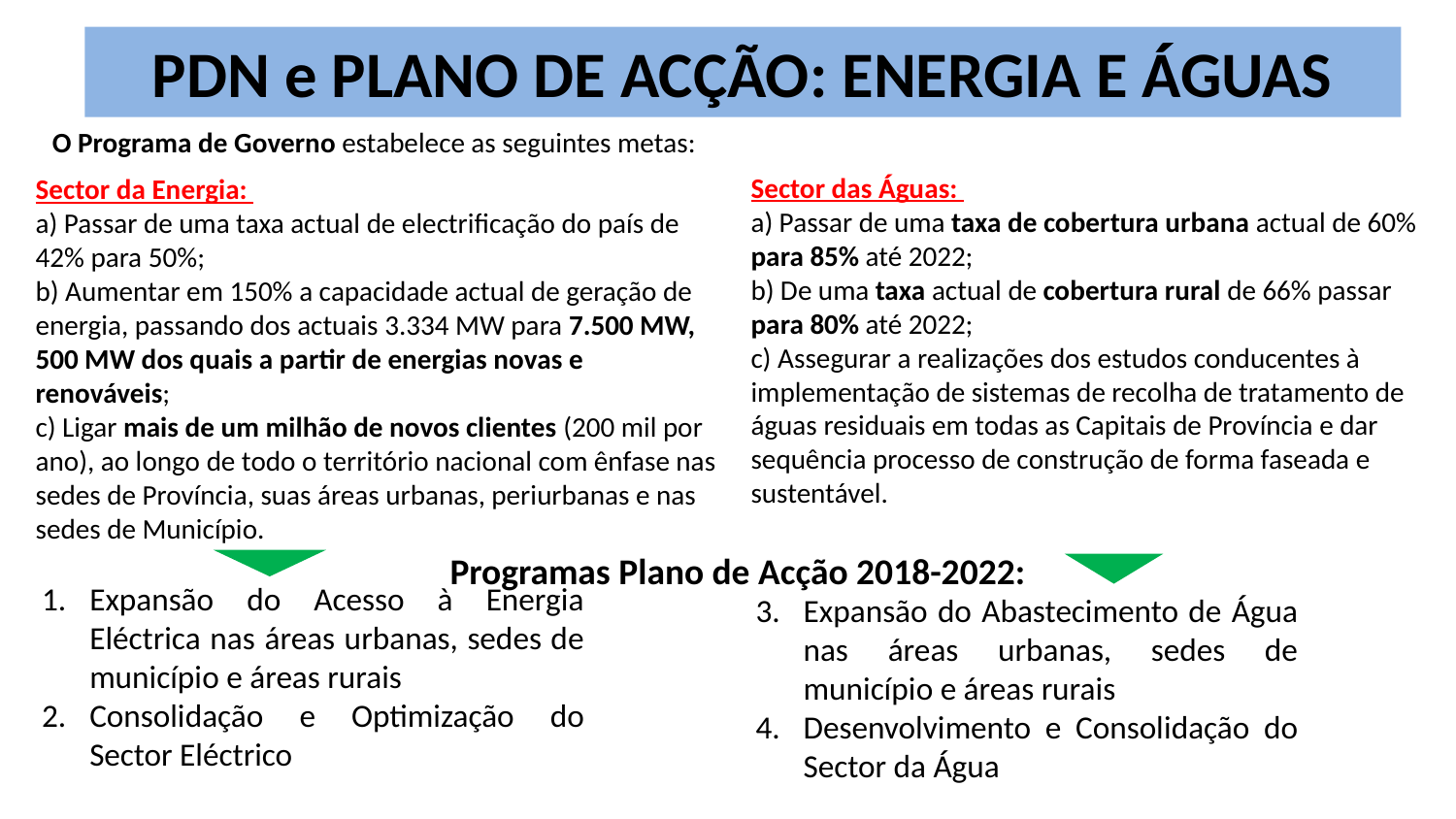

PDN e PLANO DE ACÇÃO: ENERGIA E ÁGUAS
O Programa de Governo estabelece as seguintes metas:
Sector das Águas:
a) Passar de uma taxa de cobertura urbana actual de 60% para 85% até 2022;
b) De uma taxa actual de cobertura rural de 66% passar para 80% até 2022;
c) Assegurar a realizações dos estudos conducentes à implementação de sistemas de recolha de tratamento de águas residuais em todas as Capitais de Província e dar sequência processo de construção de forma faseada e sustentável.
Sector da Energia:
a) Passar de uma taxa actual de electrificação do país de 42% para 50%;
b) Aumentar em 150% a capacidade actual de geração de energia, passando dos actuais 3.334 MW para 7.500 MW, 500 MW dos quais a partir de energias novas e renováveis;
c) Ligar mais de um milhão de novos clientes (200 mil por ano), ao longo de todo o território nacional com ênfase nas sedes de Província, suas áreas urbanas, periurbanas e nas sedes de Município.
Programas Plano de Acção 2018-2022:

Expansão do Acesso à Energia Eléctrica nas áreas urbanas, sedes de município e áreas rurais
Consolidação e Optimização do Sector Eléctrico

Expansão do Abastecimento de Água nas áreas urbanas, sedes de município e áreas rurais
Desenvolvimento e Consolidação do Sector da Água